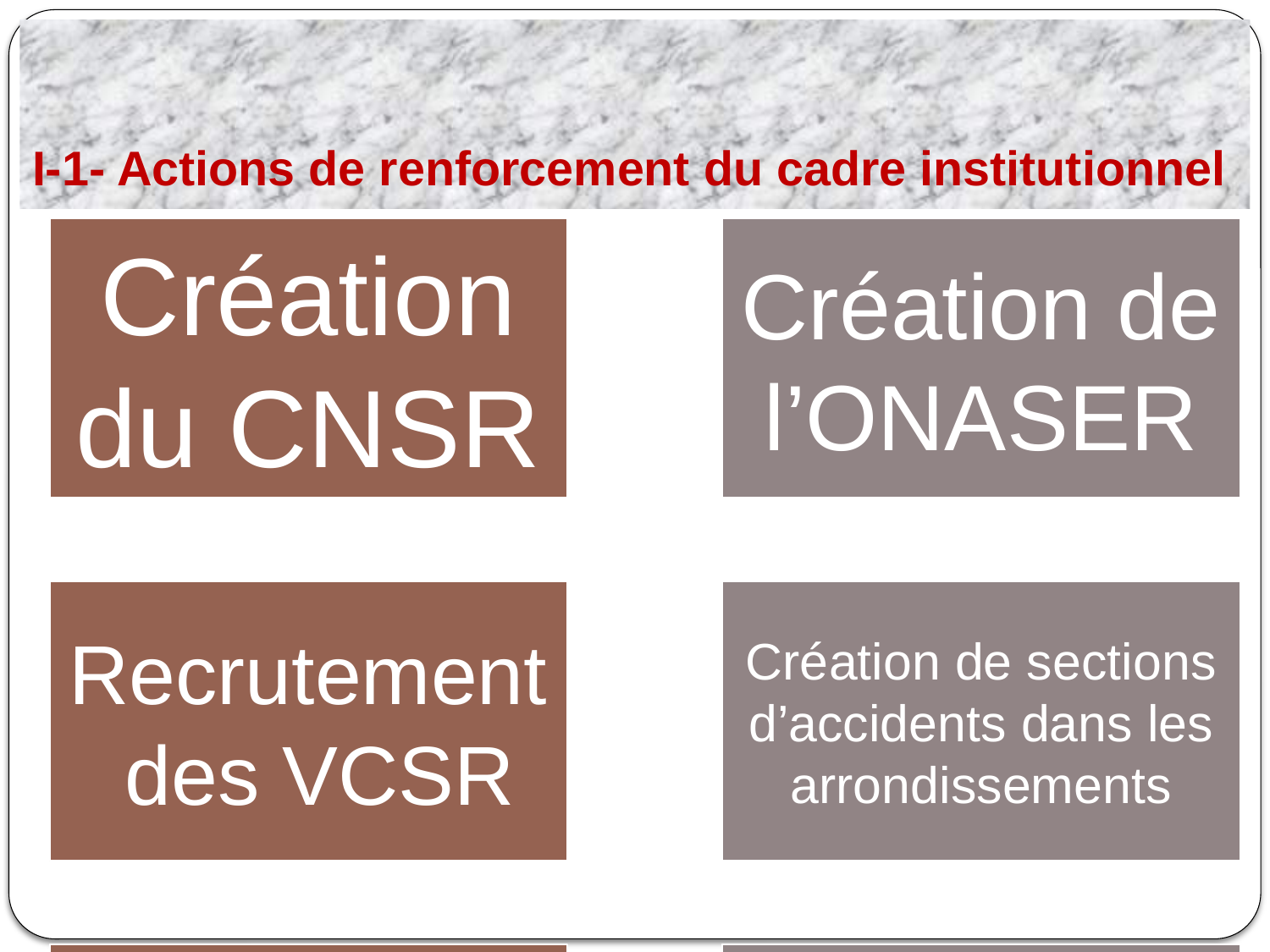

# I-1- Actions de renforcement du cadre institutionnel
Création du CNSR
Création de l’ONASER
Recrutement  des VCSR
Création de sections d’accidents dans les arrondissements